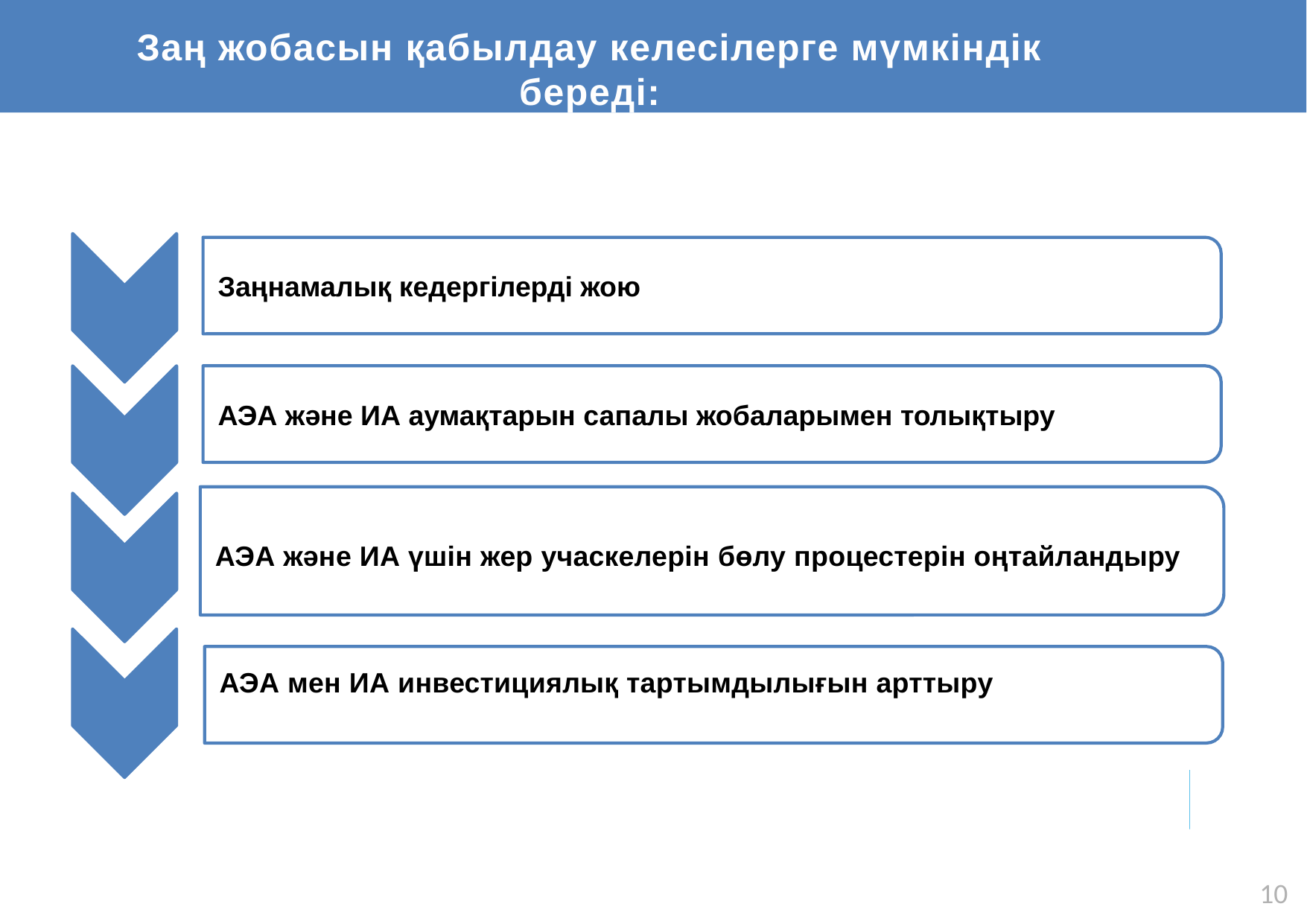

Заң жобасын қабылдау келесілерге мүмкіндік береді:

Заңнамалық кедергілерді жою
Привлечения иностранных инвестиции в СЭЗ и ИЗ

АЭА және ИА аумақтарын сапалы жобаларымен толықтыру

АЭА және ИА үшін жер учаскелерін бөлу процестерін оңтайландыру

Создание новых рабочих мест

АЭА мен ИА инвестициялық тартымдылығын арттыру

10